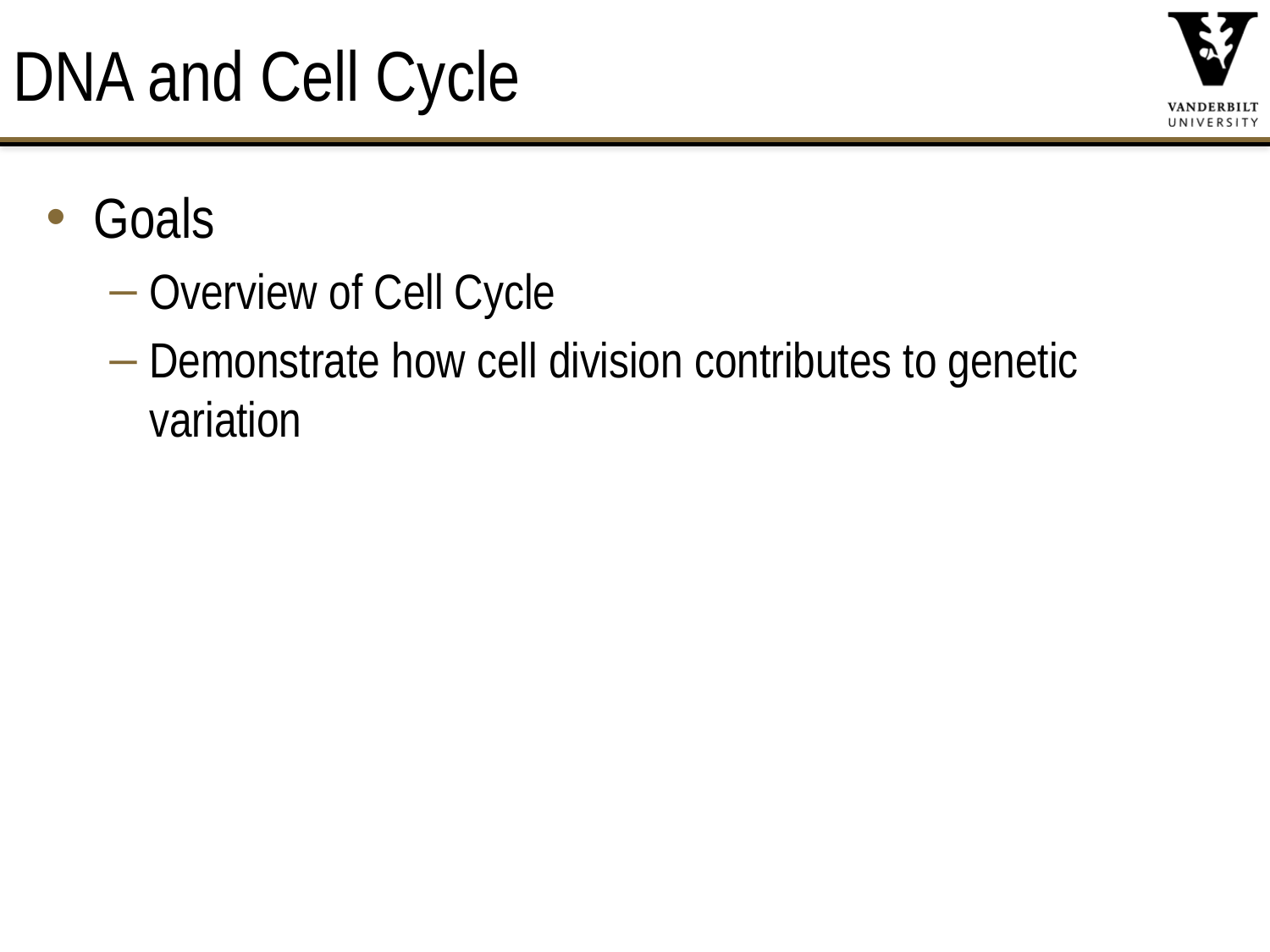

# DNA and Cell Cycle
Goals
Overview of Cell Cycle
Demonstrate how cell division contributes to genetic variation